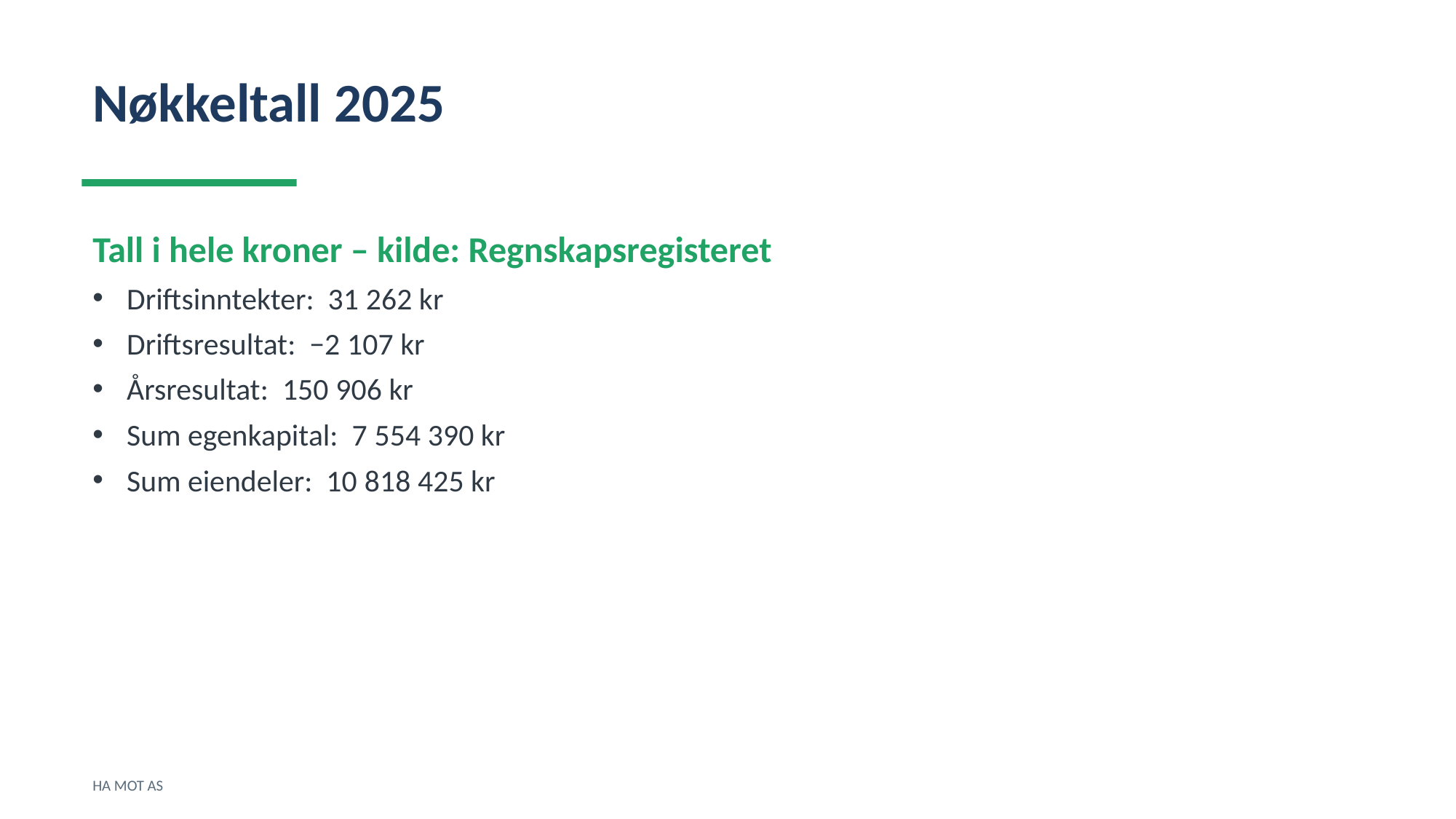

Nøkkeltall 2025

Tall i hele kroner – kilde: Regnskapsregisteret
Driftsinntekter:  31 262 kr
Driftsresultat:  −2 107 kr
Årsresultat:  150 906 kr
Sum egenkapital:  7 554 390 kr
Sum eiendeler:  10 818 425 kr
HA MOT AS